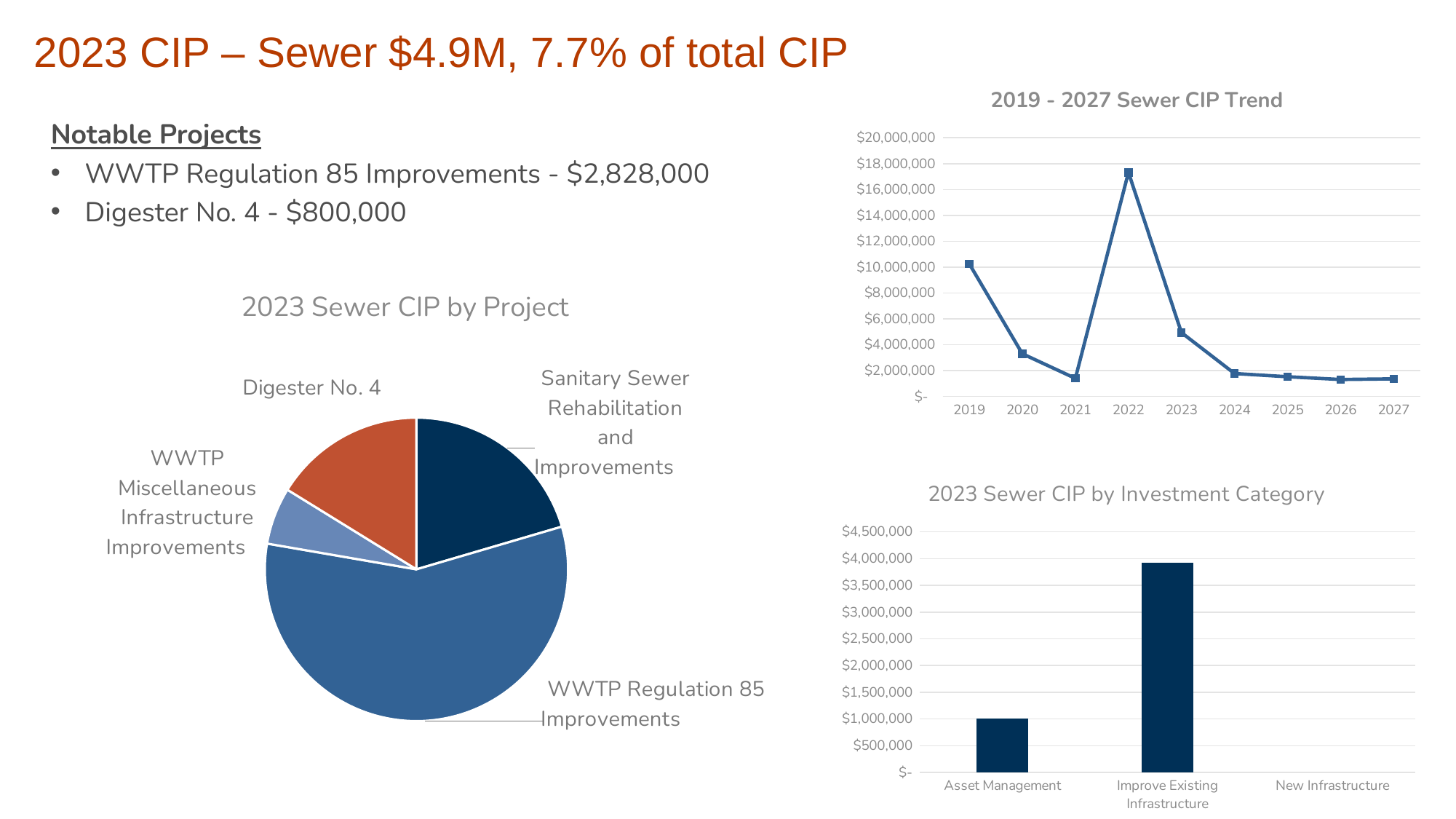

2023 CIP – Sewer $4.9M, 7.7% of total CIP

### Chart: 2019 - 2027 Sewer CIP Trend

| Category |  |
|---|---|
| 2019 | 10258327.749999998 |
| 2020 | 3303690.88 |
| 2021 | 1401178.1 |
| 2022 | 17320173.0 |
| 2023 | 4938000.0 |
| 2024 | 1777000.0 |
| 2025 | 1525000.0 |
| 2026 | 1313000.0 |
| 2027 | 1363500.0 |
Notable Projects
WWTP Regulation 85 Improvements - $2,828,000
Digester No. 4 - $800,000

### Chart: 2023 Sewer CIP by Project

| Category |  |
|---|---|
| Sanitary Sewer Rehabilitation and Improvements     | 1010000.0 |
| WWTP Regulation 85 Improvements                    | 2828000.0 |
| WWTP Miscellaneous Infrastructure Improvements     | 300000.0 |
| Digester No. 4                                     | 800000.0 |

### Chart: 2023 Sewer CIP by Investment Category

| Category | BRB |
|---|---|
| Asset Management | 1010000.0 |
| Improve Existing Infrastructure | 3928000.0 |
| New Infrastructure | None |